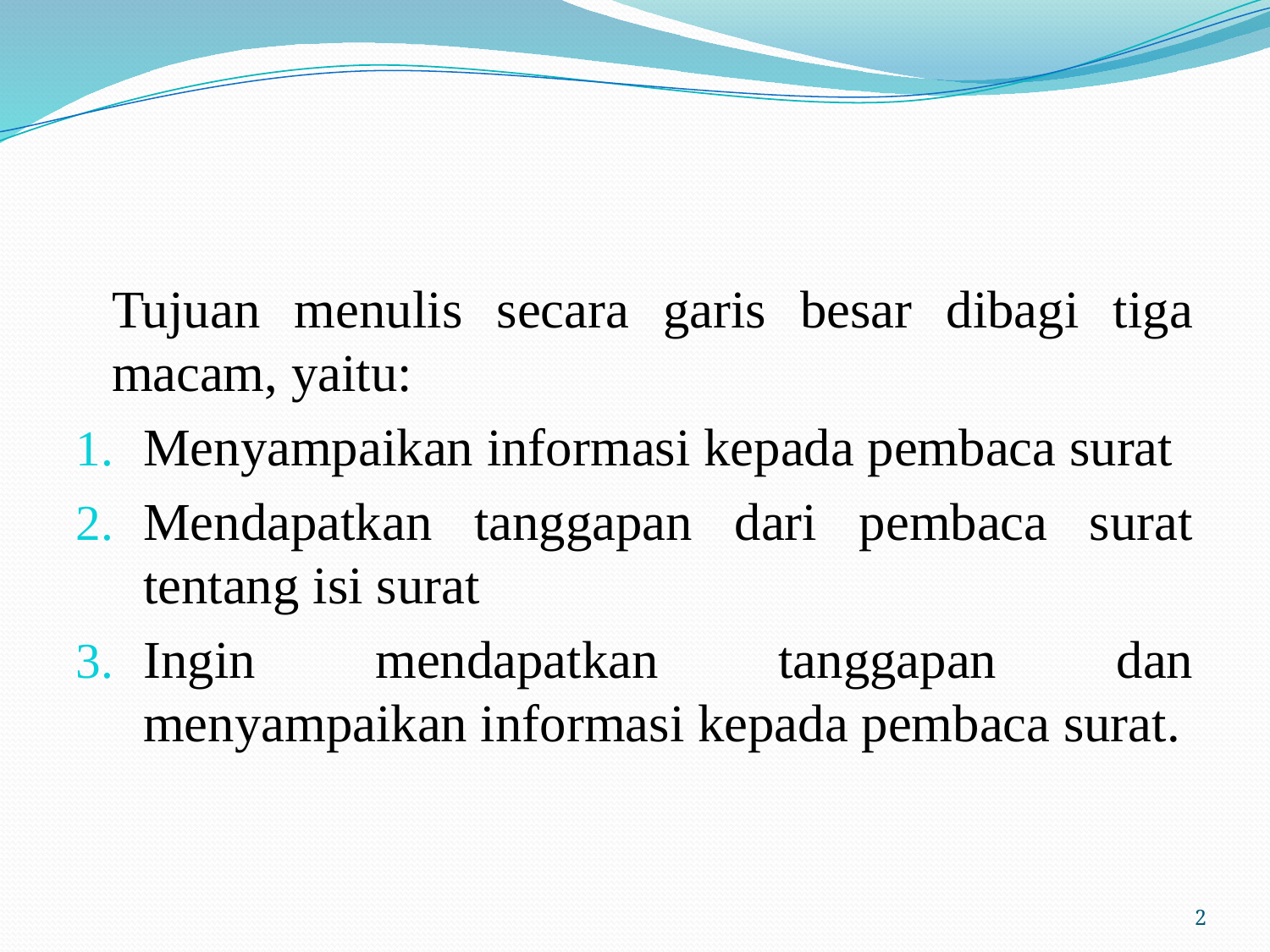

#
	Tujuan menulis secara garis besar dibagi tiga macam, yaitu:
Menyampaikan informasi kepada pembaca surat
Mendapatkan tanggapan dari pembaca surat tentang isi surat
Ingin mendapatkan tanggapan dan menyampaikan informasi kepada pembaca surat.
2